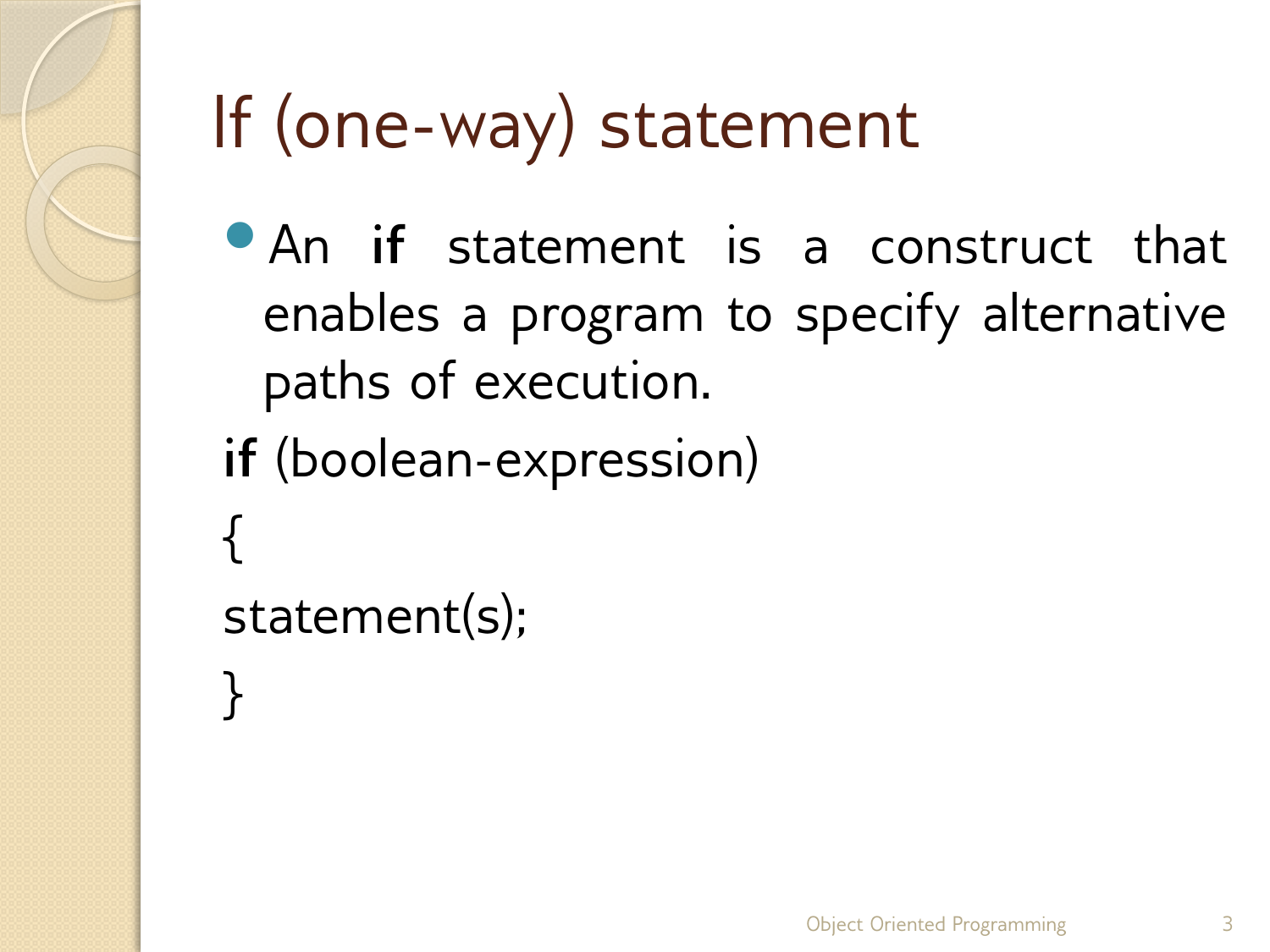

# If (one-way) statement
An if statement is a construct that enables a program to specify alternative paths of execution.
if (boolean-expression)
{
statement(s);
}
Object Oriented Programming
3